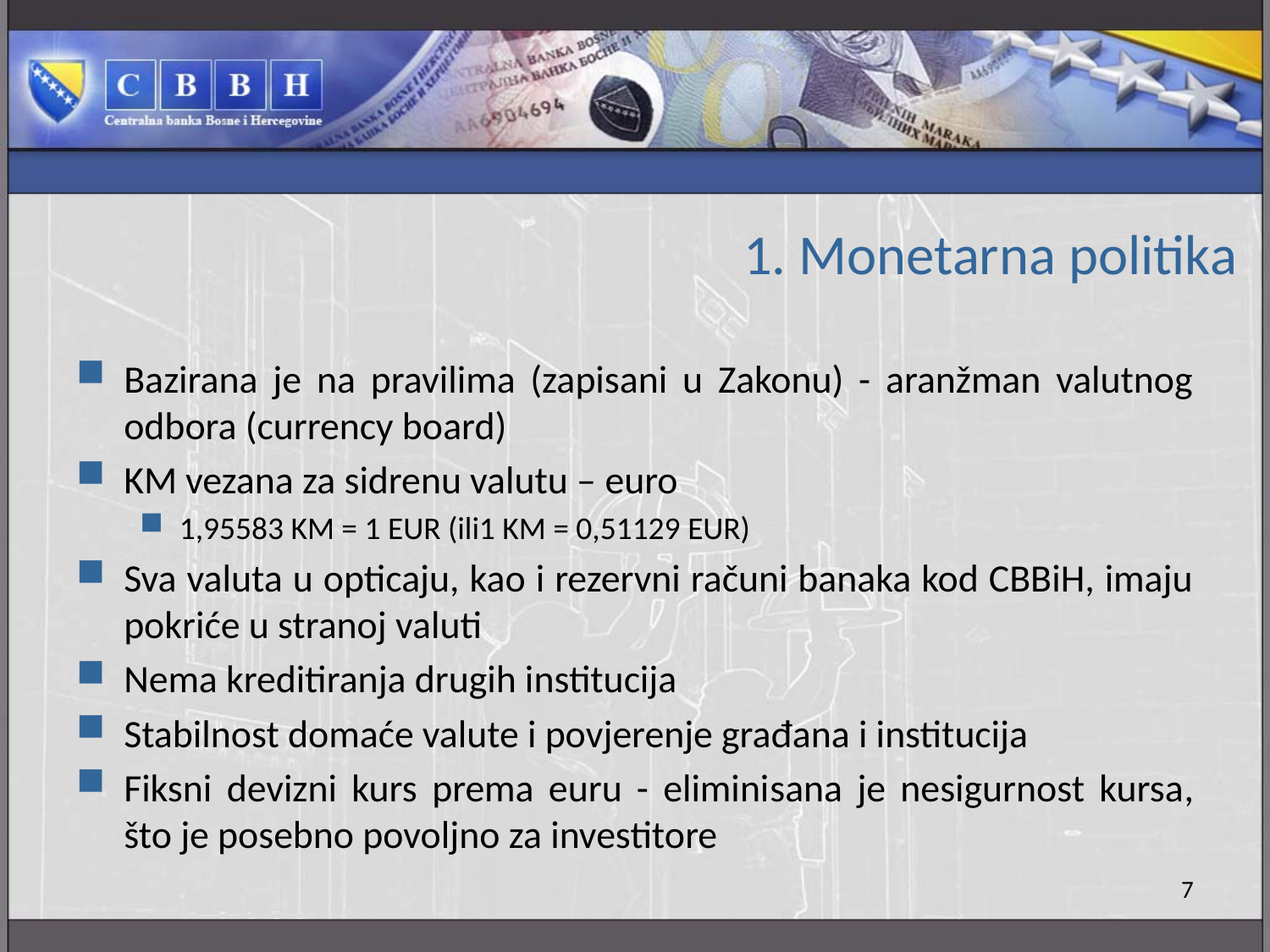

# 1. Monetarna politika
Bazirana je na pravilima (zapisani u Zakonu) - aranžman valutnog odbora (currency board)
KM vezana za sidrenu valutu – euro
1,95583 KM = 1 EUR (ili1 KM = 0,51129 EUR)
Sva valuta u opticaju, kao i rezervni računi banaka kod CBBiH, imaju pokriće u stranoj valuti
Nema kreditiranja drugih institucija
Stabilnost domaće valute i povjerenje građana i institucija
Fiksni devizni kurs prema euru - eliminisana je nesigurnost kursa, što je posebno povoljno za investitore
7